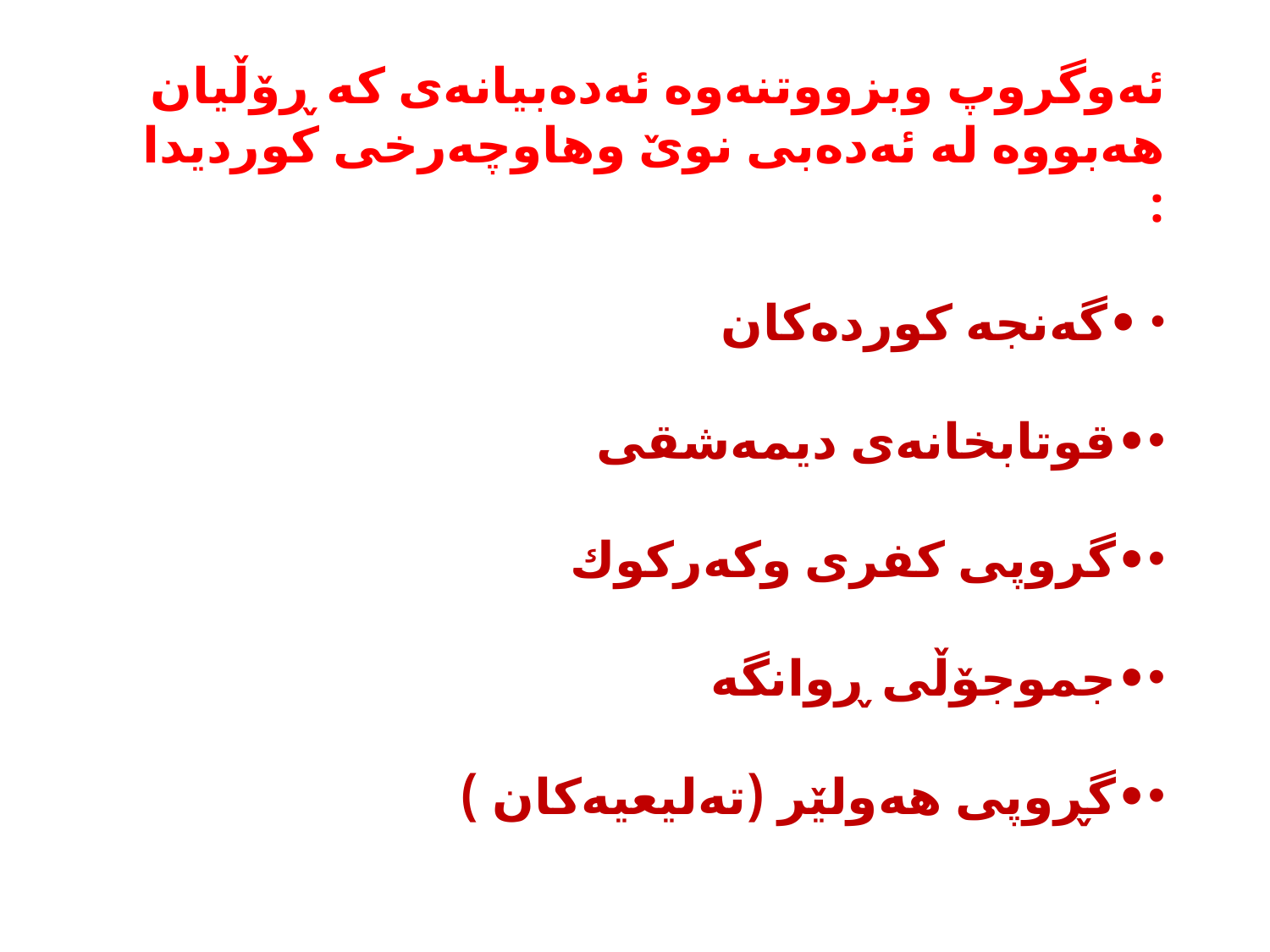

ئەوگروپ وبزووتنەوە ئەدەبیانەی كە ڕۆڵیان هەبووە لە ئەدەبی نوێ وهاوچەرخی كوردیدا :
 •	گەنجە كوردەكان
•	قوتابخانەی دیمەشقی
•	گروپی كفری وكەركوك
•	جموجۆڵی ڕوانگە
•	گڕوپی هەولێر (تەلیعیەكان )